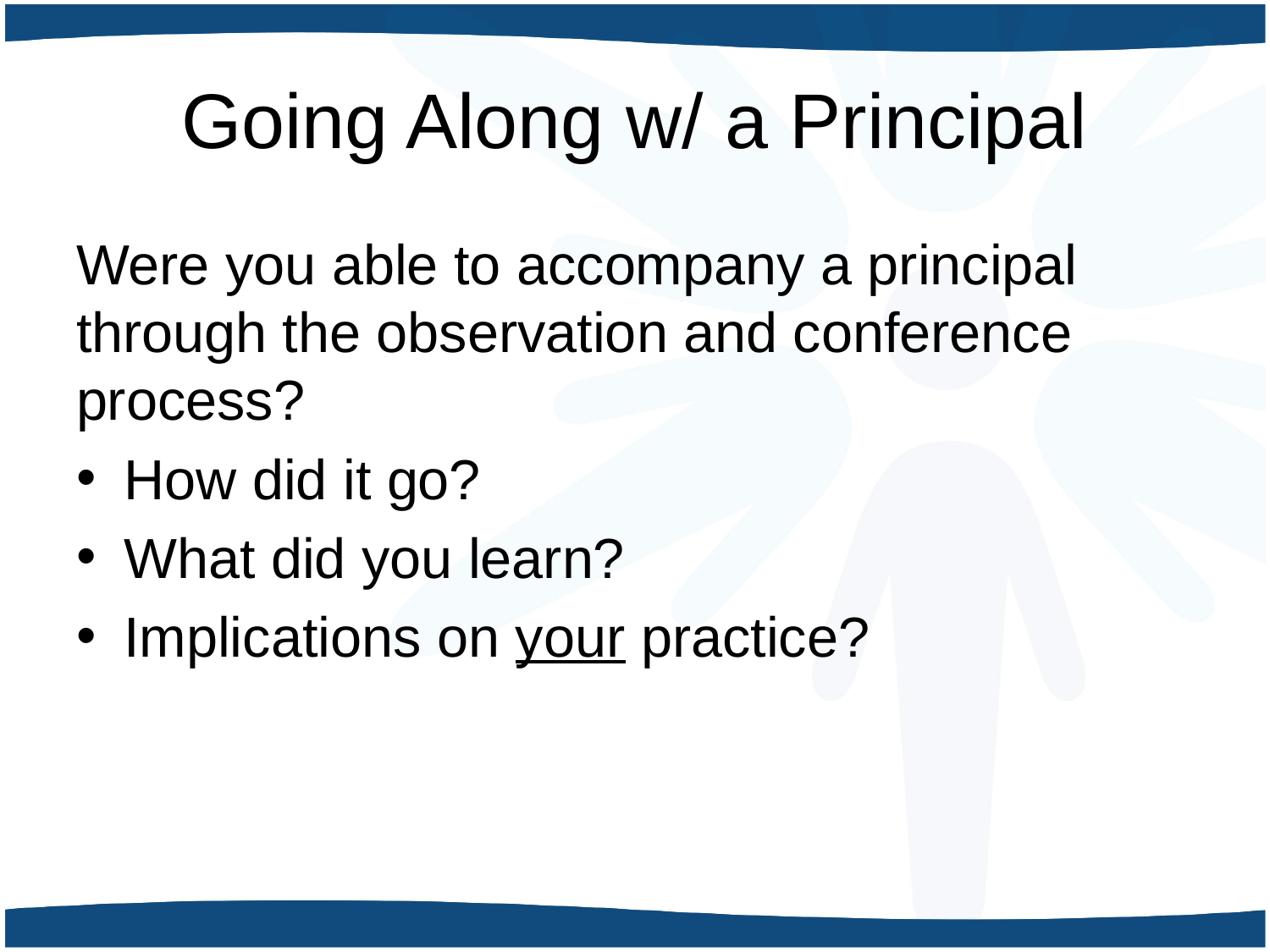

# Going Along w/ a Principal
Were you able to accompany a principal through the observation and conference process?
How did it go?
What did you learn?
Implications on your practice?